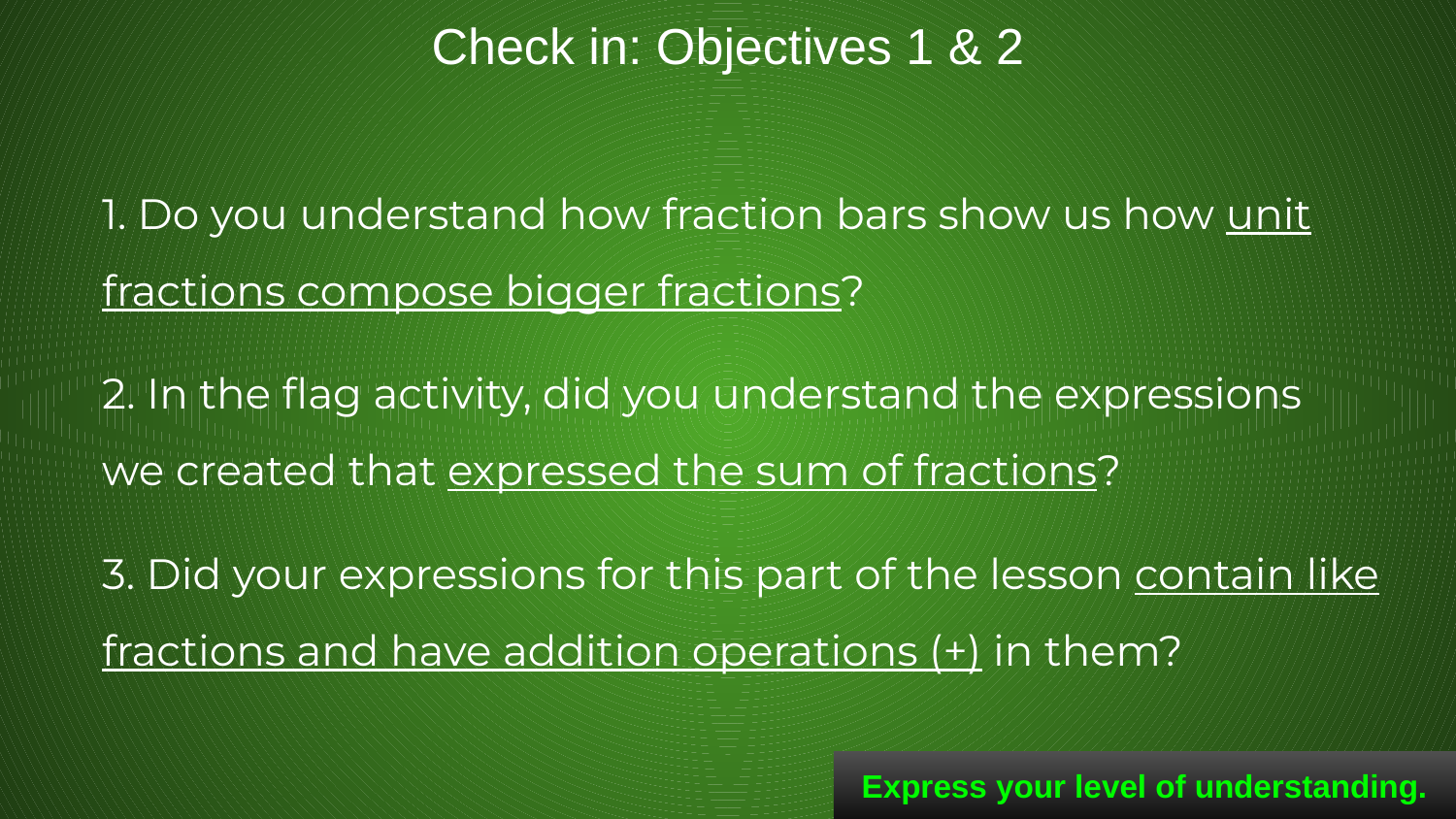

Check in: Objectives 1 & 2
1. Do you understand how fraction bars show us how unit fractions compose bigger fractions?
2. In the flag activity, did you understand the expressions we created that expressed the sum of fractions?
3. Did your expressions for this part of the lesson contain like fractions and have addition operations (+) in them?
Express your level of understanding.